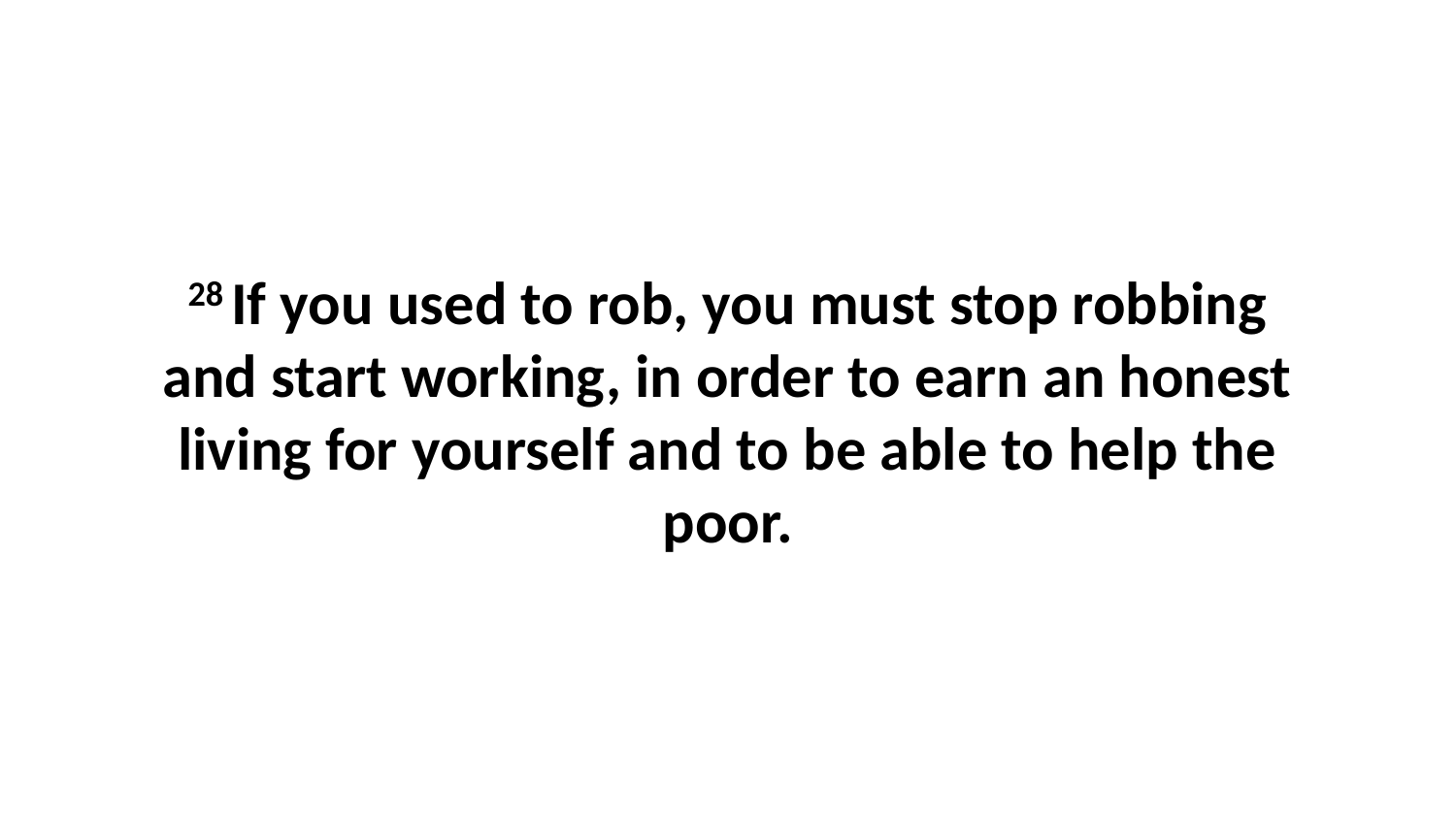

28 If you used to rob, you must stop robbing and start working, in order to earn an honest living for yourself and to be able to help the poor.